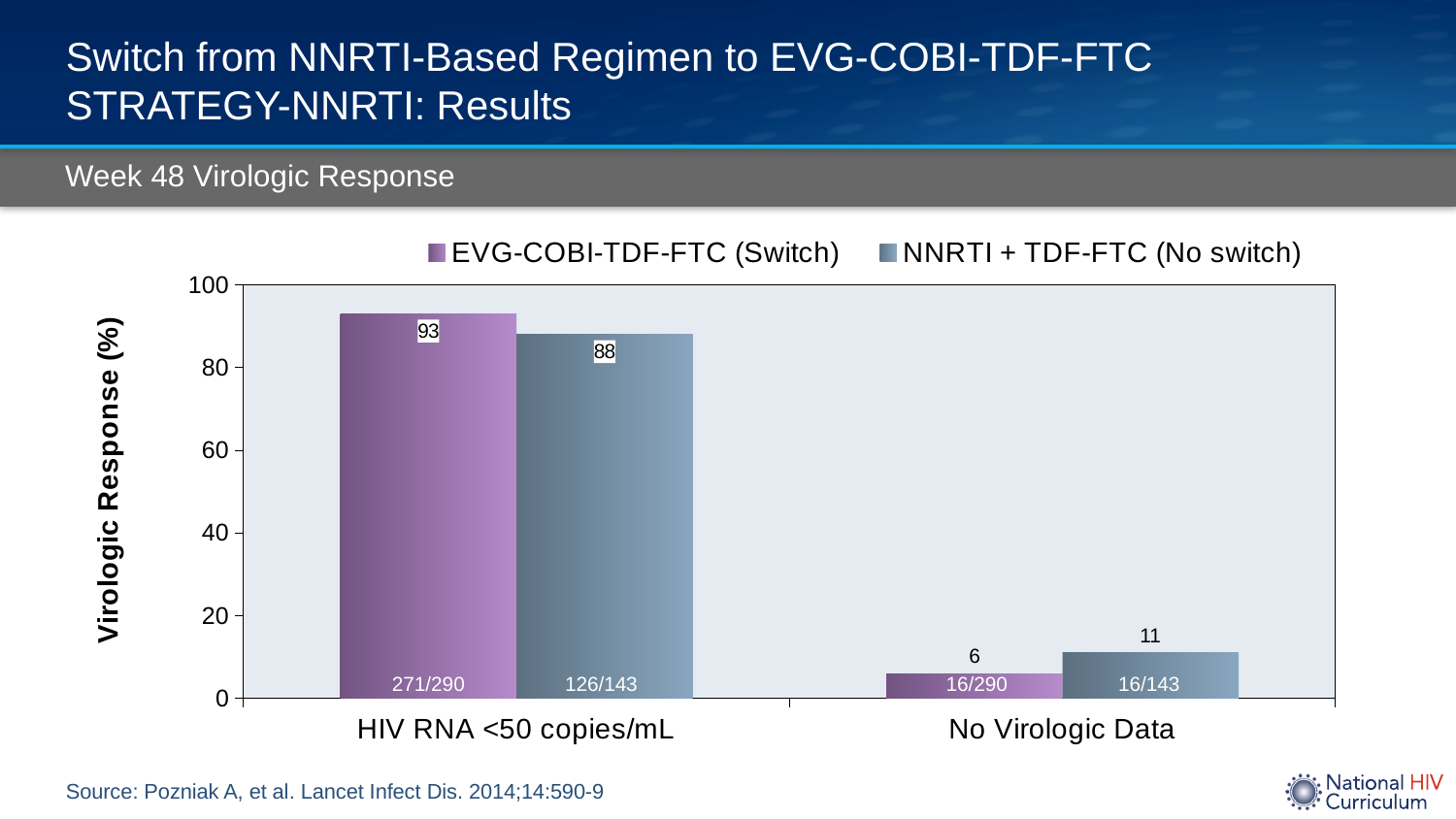

# Switch from NNRTI-Based Regimen to EVG-COBI-TDF-FTC STRATEGY-NNRTI: Results
Week 48 Virologic Response

### Chart

| Category | EVG-COBI-TDF-FTC (Switch) | NNRTI + TDF-FTC (No switch) |
|---|---|---|
| HIV RNA <50 copies/mL | 93.0 | 88.0 |
| No Virologic Data | 6.0 | 11.0 |
271/290
126/143
16/290
16/143
272/290
121/139
Source: Pozniak A, et al. Lancet Infect Dis. 2014;14:590-9